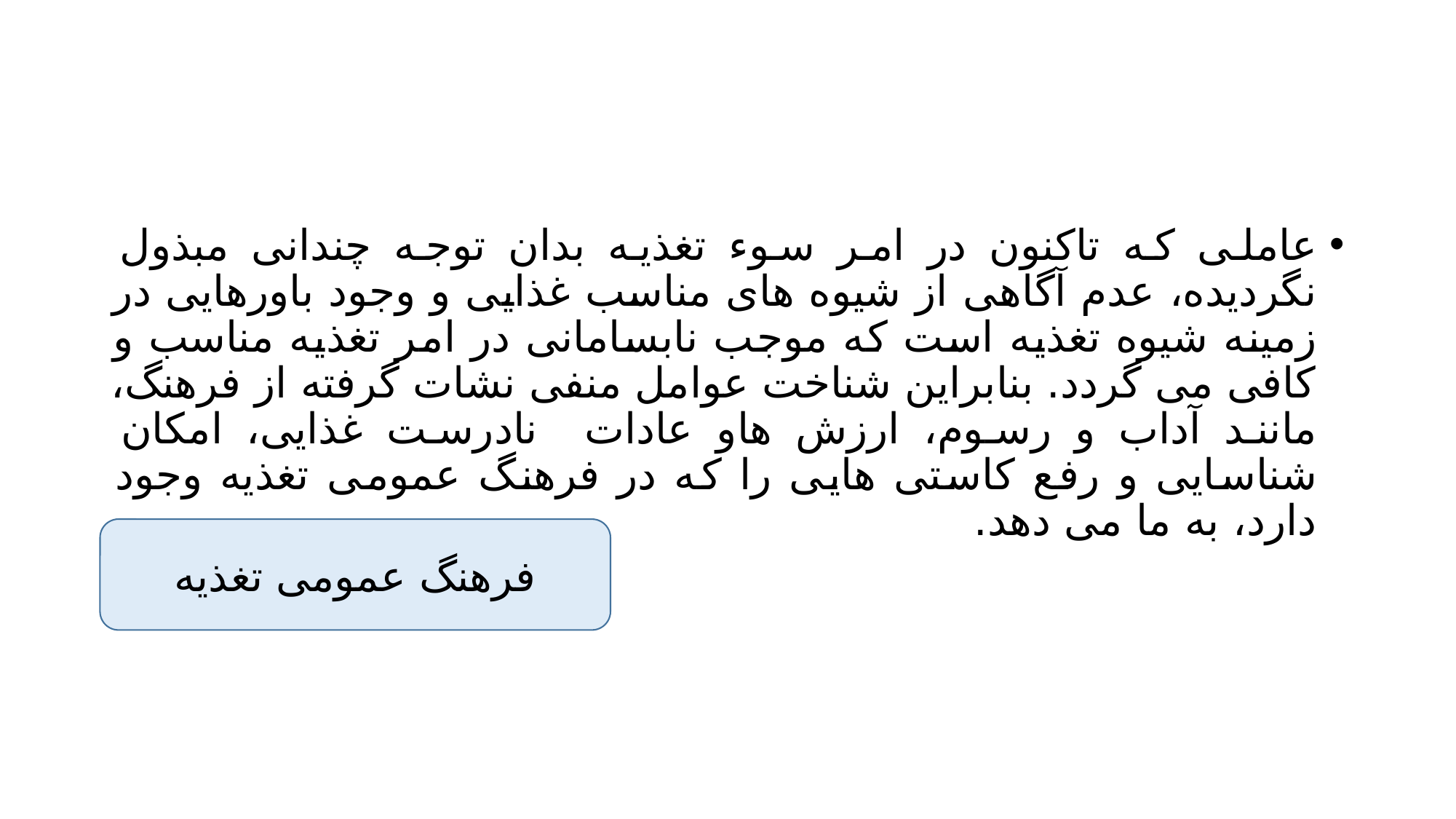

#
عاملی که تاکنون در امر سوء تغذیه بدان توجه چندانی مبذول نگردیده، عدم آگاهی از شیوه های مناسب غذایی و وجود باورهایی در زمینه شیوه تغذیه است که موجب نابسامانی در امر تغذیه مناسب و کافی می گردد. بنابراین شناخت عوامل منفی نشات گرفته از فرهنگ، مانند آداب و رسوم، ارزش هاو عادات  نادرست غذایی، امکان شناسایی و رفع کاستی هایی را که در فرهنگ عمومی تغذیه وجود دارد، به ما می دهد.

فرهنگ عمومی تغذیه